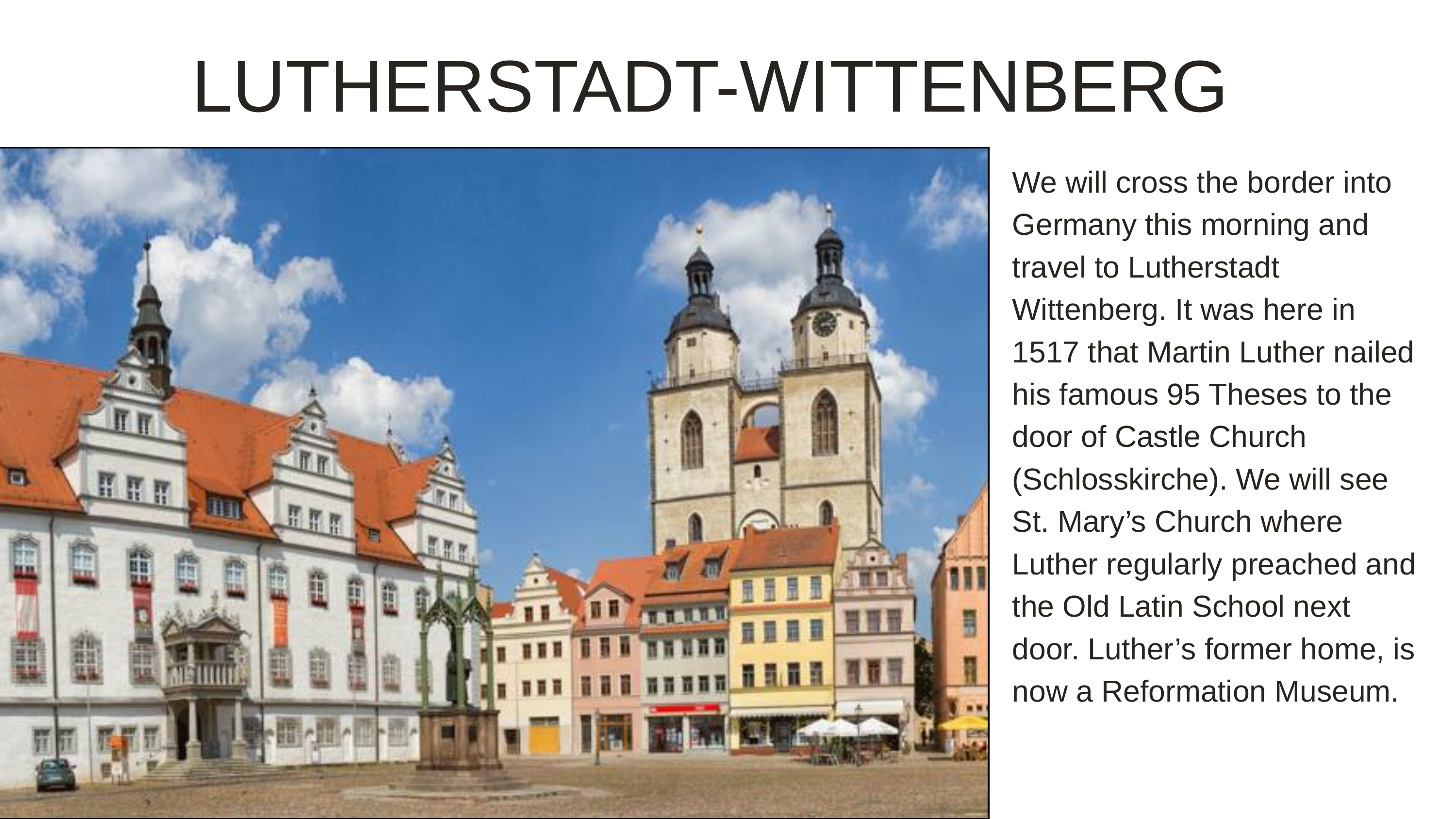

LUTHERSTADT-WITTENBERG

We will cross the border into Germany this morning and travel to Lutherstadt Wittenberg. It was here in 1517 that Martin Luther nailed his famous 95 Theses to the door of Castle Church (Schlosskirche). We will see St. Mary’s Church where Luther regularly preached and the Old Latin School next door. Luther’s former home, is now a Reformation Museum.